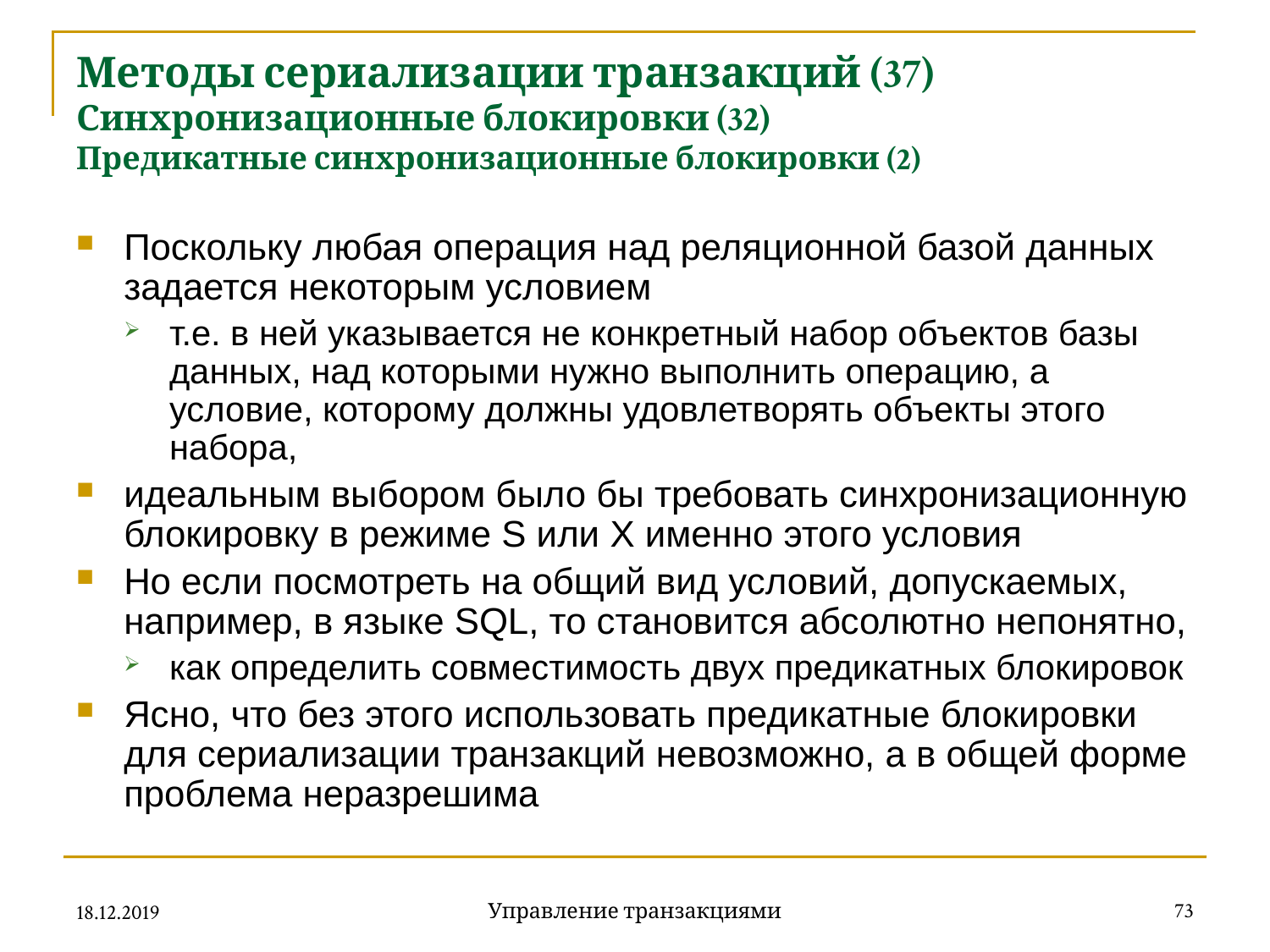

# Методы сериализации транзакций (37) Синхронизационные блокировки (32) Предикатные синхронизационные блокировки (2)
Поскольку любая операция над реляционной базой данных задается некоторым условием
т.е. в ней указывается не конкретный набор объектов базы данных, над которыми нужно выполнить операцию, а условие, которому должны удовлетворять объекты этого набора,
идеальным выбором было бы требовать синхронизационную блокировку в режиме S или X именно этого условия
Но если посмотреть на общий вид условий, допускаемых, например, в языке SQL, то становится абсолютно непонятно,
как определить совместимость двух предикатных блокировок
Ясно, что без этого использовать предикатные блокировки для сериализации транзакций невозможно, а в общей форме проблема неразрешима
18.12.2019
73
Управление транзакциями